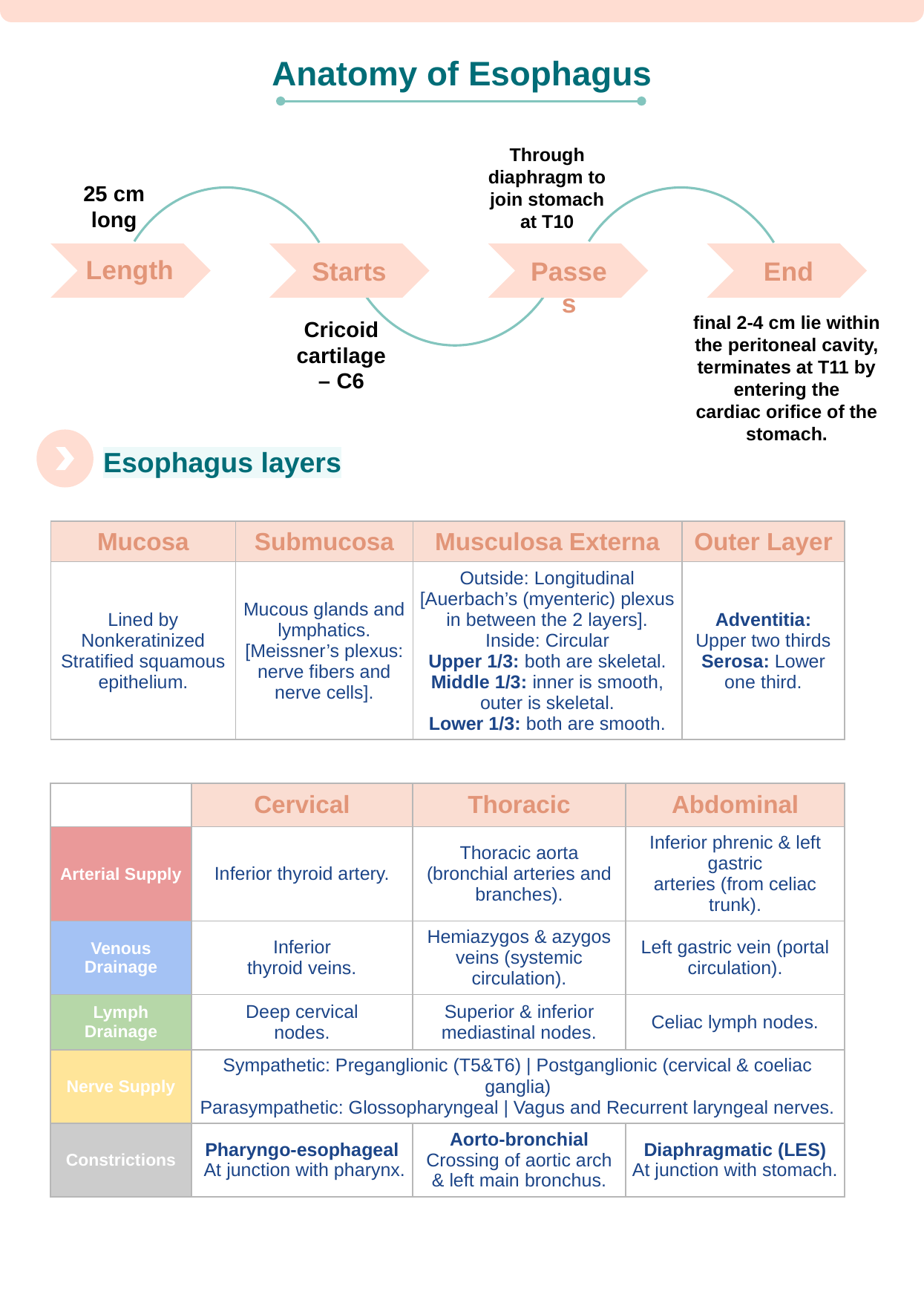

Anatomy of Esophagus

Through diaphragm to join stomach at T10
25 cm
long

Length

Starts

Passes

End
final 2-4 cm lie within the peritoneal cavity, terminates at T11 by entering the
cardiac orifice of the stomach.
Cricoid cartilage
– C6

Esophagus layers

| Mucosa | Submucosa | Musculosa Externa | Outer Layer |
| --- | --- | --- | --- |
| Lined by Nonkeratinized Stratified squamous epithelium. | Mucous glands and lymphatics. [Meissner’s plexus: nerve fibers and nerve cells]. | Outside: Longitudinal [Auerbach’s (myenteric) plexus in between the 2 layers]. Inside: Circular Upper 1/3: both are skeletal. Middle 1/3: inner is smooth, outer is skeletal. Lower 1/3: both are smooth. | Adventitia: Upper two thirds Serosa: Lower one third. |
|  | Cervical | Thoracic | Abdominal |
| --- | --- | --- | --- |
| Arterial Supply | Inferior thyroid artery. | Thoracic aorta (bronchial arteries and branches). | Inferior phrenic & left gastric arteries (from celiac trunk). |
| Venous Drainage | Inferior thyroid veins. | Hemiazygos & azygos veins (systemic circulation). | Left gastric vein (portal circulation). |
| Lymph Drainage | Deep cervical nodes. | Superior & inferior mediastinal nodes. | Celiac lymph nodes. |
| Nerve Supply | Sympathetic: Preganglionic (T5&T6) | Postganglionic (cervical & coeliac ganglia) Parasympathetic: Glossopharyngeal | Vagus and Recurrent laryngeal nerves. |  |  |
| Constrictions | Pharyngo-esophageal At junction with pharynx. | Aorto-bronchial Crossing of aortic arch & left main bronchus. | Diaphragmatic (LES) At junction with stomach. |